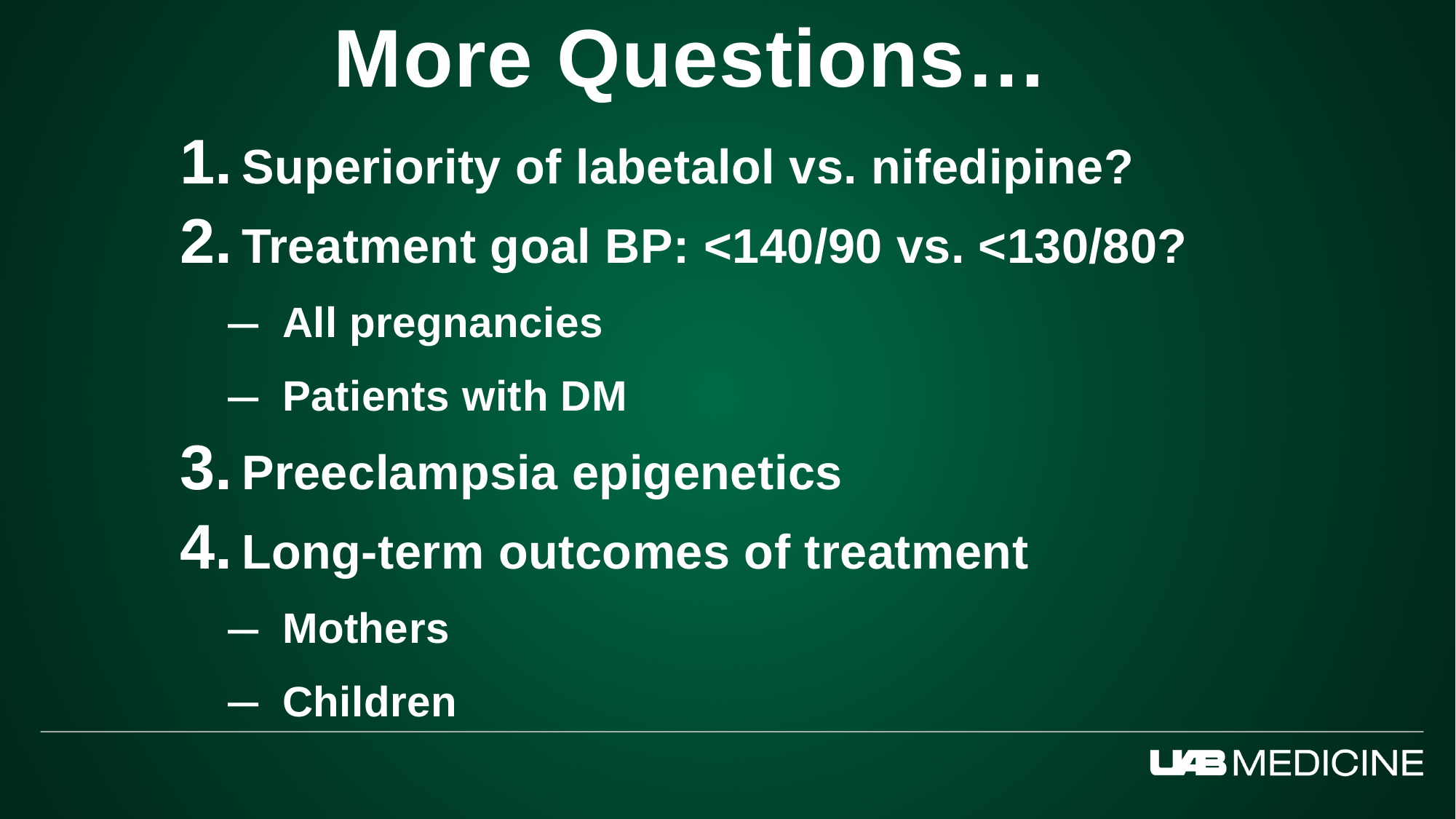

More Questions…
Superiority of labetalol vs. nifedipine?
Treatment goal BP: <140/90 vs. <130/80?
All pregnancies
Patients with DM
Preeclampsia epigenetics
Long-term outcomes of treatment
Mothers
Children